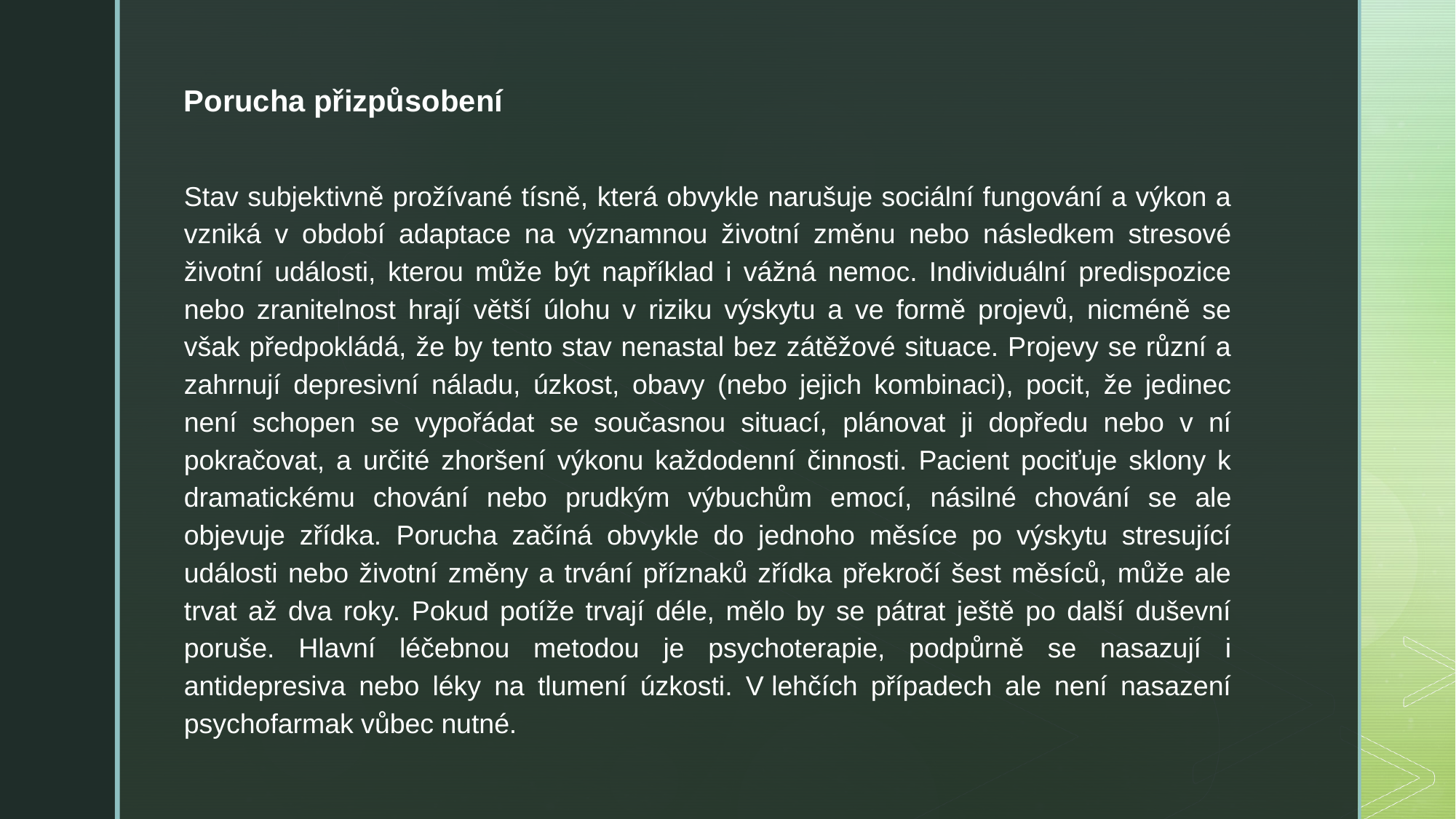

Porucha přizpůsobení

Stav subjektivně prožívané tísně, která obvykle narušuje sociální fungování a výkon a vzniká v období adaptace na významnou životní změnu nebo následkem stresové životní události, kterou může být například i vážná nemoc. Individuální predispozice nebo zranitelnost hrají větší úlohu v riziku výskytu a ve formě projevů, nicméně se však předpokládá, že by tento stav nenastal bez zátěžové situace. Projevy se různí a zahrnují depresivní náladu, úzkost, obavy (nebo jejich kombinaci), pocit, že jedinec není schopen se vypořádat se současnou situací, plánovat ji dopředu nebo v ní pokračovat, a určité zhoršení výkonu každodenní činnosti. Pacient pociťuje sklony k dramatickému chování nebo prudkým výbuchům emocí, násilné chování se ale objevuje zřídka. Porucha začíná obvykle do jednoho měsíce po výskytu stresující události nebo životní změny a trvání příznaků zřídka překročí šest měsíců, může ale trvat až dva roky. Pokud potíže trvají déle, mělo by se pátrat ještě po další duševní poruše. Hlavní léčebnou metodou je psychoterapie, podpůrně se nasazují i antidepresiva nebo léky na tlumení úzkosti. V lehčích případech ale není nasazení psychofarmak vůbec nutné.